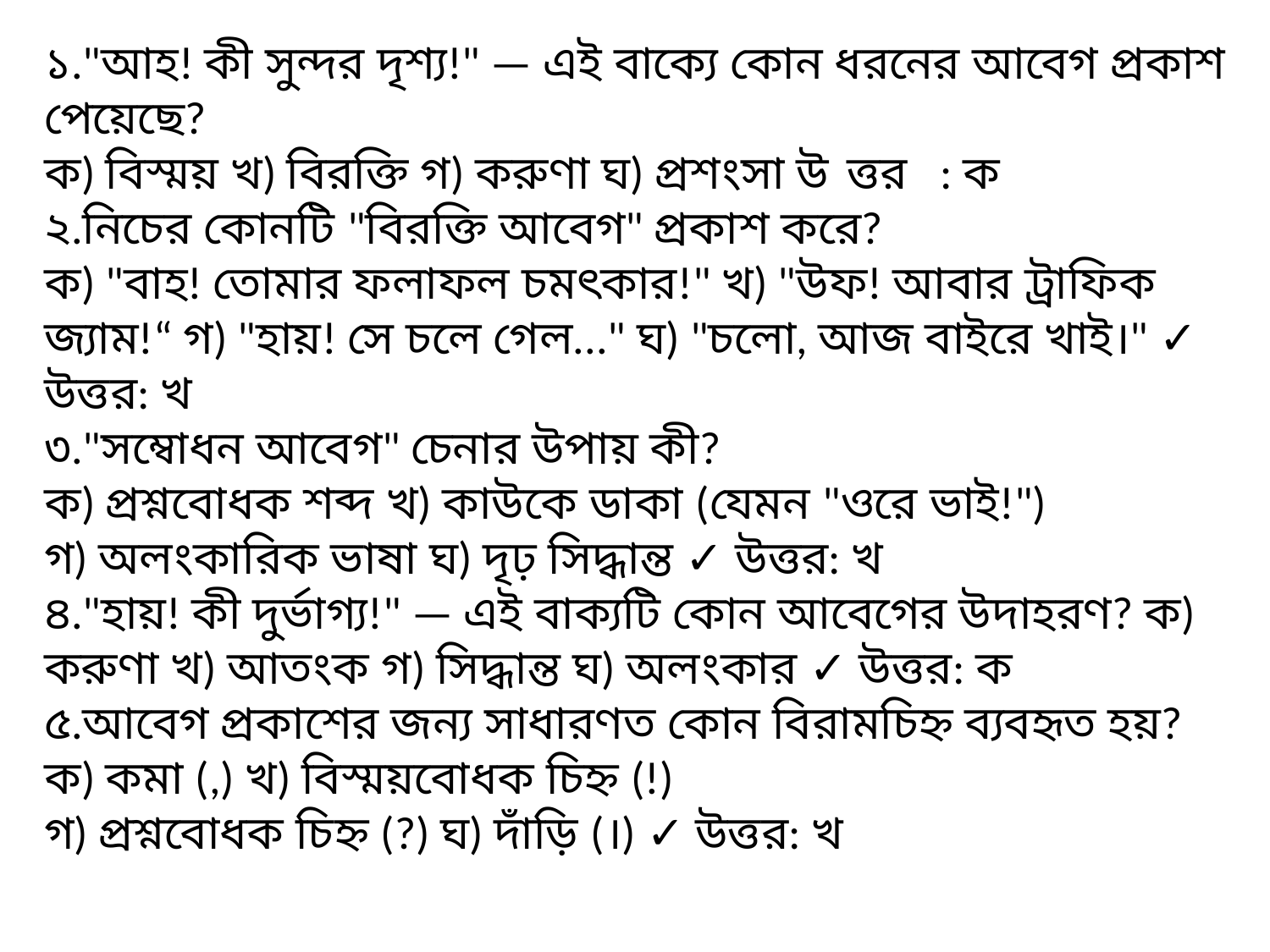

১."আহ! কী সুন্দর দৃশ্য!" — এই বাক্যে কোন ধরনের আবেগ প্রকাশ পেয়েছে?
ক) বিস্ময় খ) বিরক্তি গ) করুণা ঘ) প্রশংসা ✓ উত্তর: ক
২.নিচের কোনটি "বিরক্তি আবেগ" প্রকাশ করে?
ক) "বাহ! তোমার ফলাফল চমৎকার!" খ) "উফ! আবার ট্রাফিক জ্যাম!“ গ) "হায়! সে চলে গেল..." ঘ) "চলো, আজ বাইরে খাই।" ✓ উত্তর: খ
৩."সম্বোধন আবেগ" চেনার উপায় কী?
ক) প্রশ্নবোধক শব্দ খ) কাউকে ডাকা (যেমন "ওরে ভাই!")
গ) অলংকারিক ভাষা ঘ) দৃঢ় সিদ্ধান্ত ✓ উত্তর: খ
৪."হায়! কী দুর্ভাগ্য!" — এই বাক্যটি কোন আবেগের উদাহরণ? ক) করুণা খ) আতংক গ) সিদ্ধান্ত ঘ) অলংকার ✓ উত্তর: ক
৫.আবেগ প্রকাশের জন্য সাধারণত কোন বিরামচিহ্ন ব্যবহৃত হয়? ক) কমা (,) খ) বিস্ময়বোধক চিহ্ন (!)
গ) প্রশ্নবোধক চিহ্ন (?) ঘ) দাঁড়ি (।) ✓ উত্তর: খ